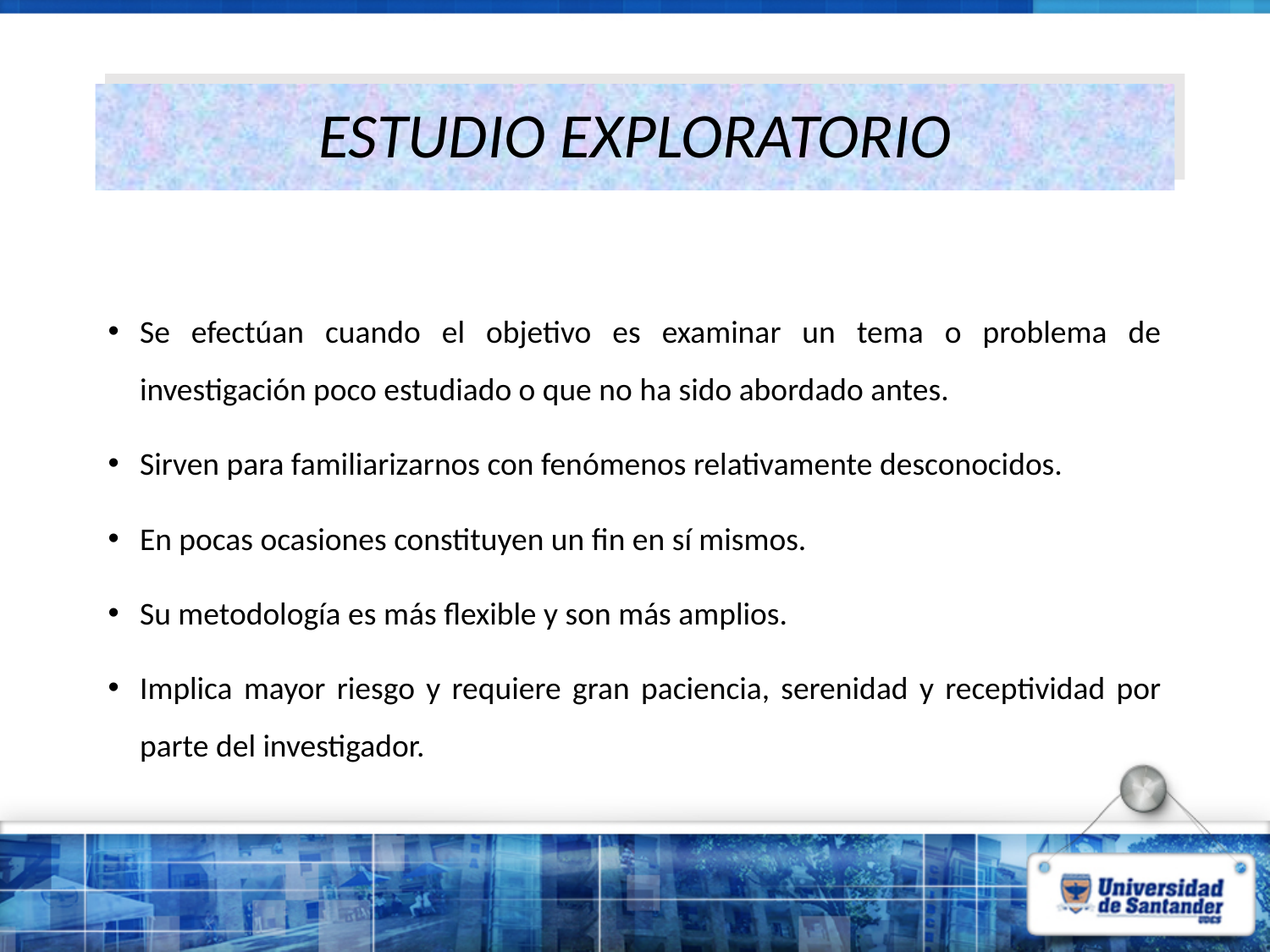

# ESTUDIO EXPLORATORIO
Se efectúan cuando el objetivo es examinar un tema o problema de investigación poco estudiado o que no ha sido abordado antes.
Sirven para familiarizarnos con fenómenos relativamente desconocidos.
En pocas ocasiones constituyen un fin en sí mismos.
Su metodología es más flexible y son más amplios.
Implica mayor riesgo y requiere gran paciencia, serenidad y receptividad por parte del investigador.